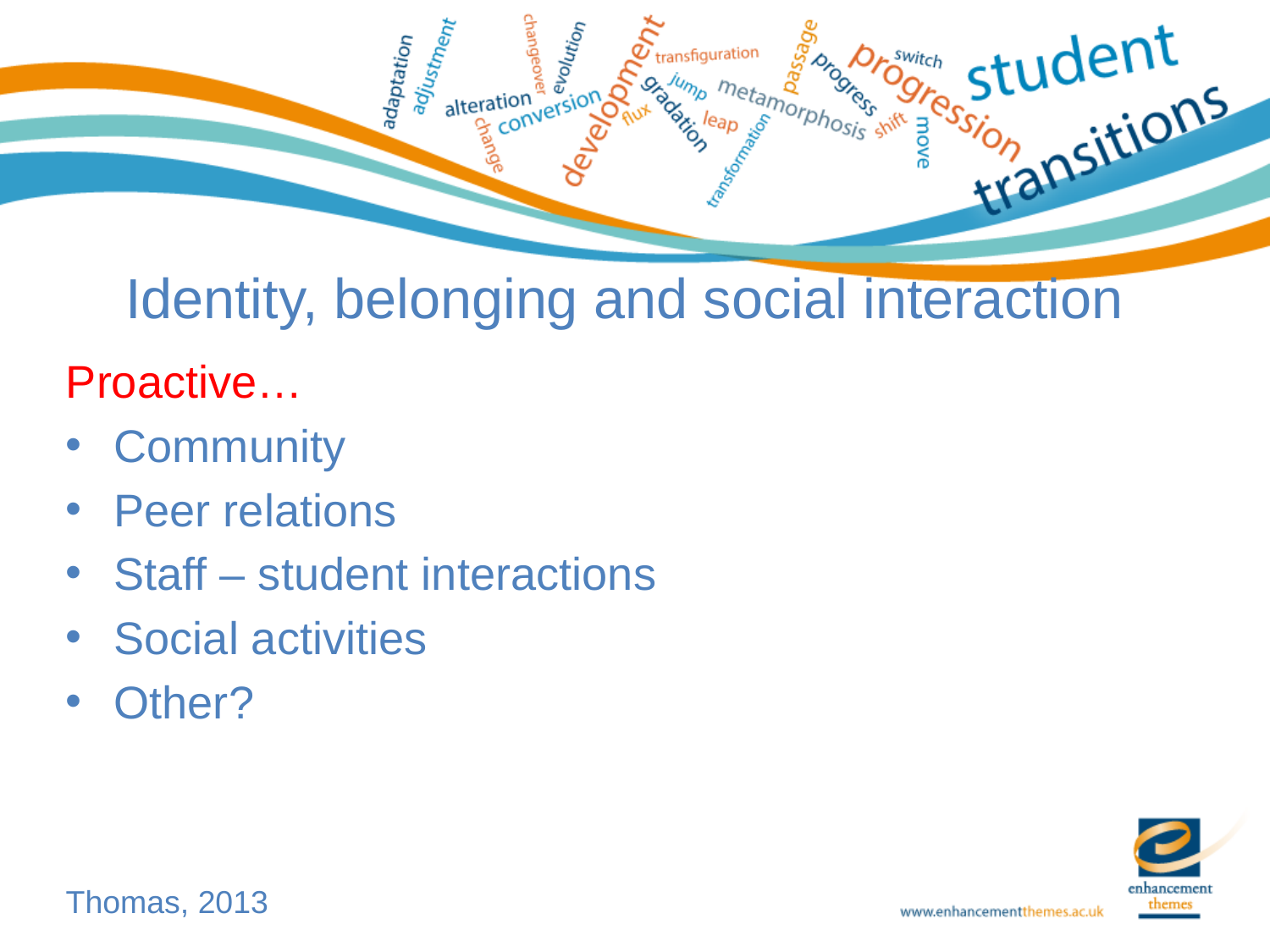

# Identity, belonging and social interaction
Proactive…
Community
Peer relations
Staff – student interactions
Social activities
Other?
Thomas, 2013